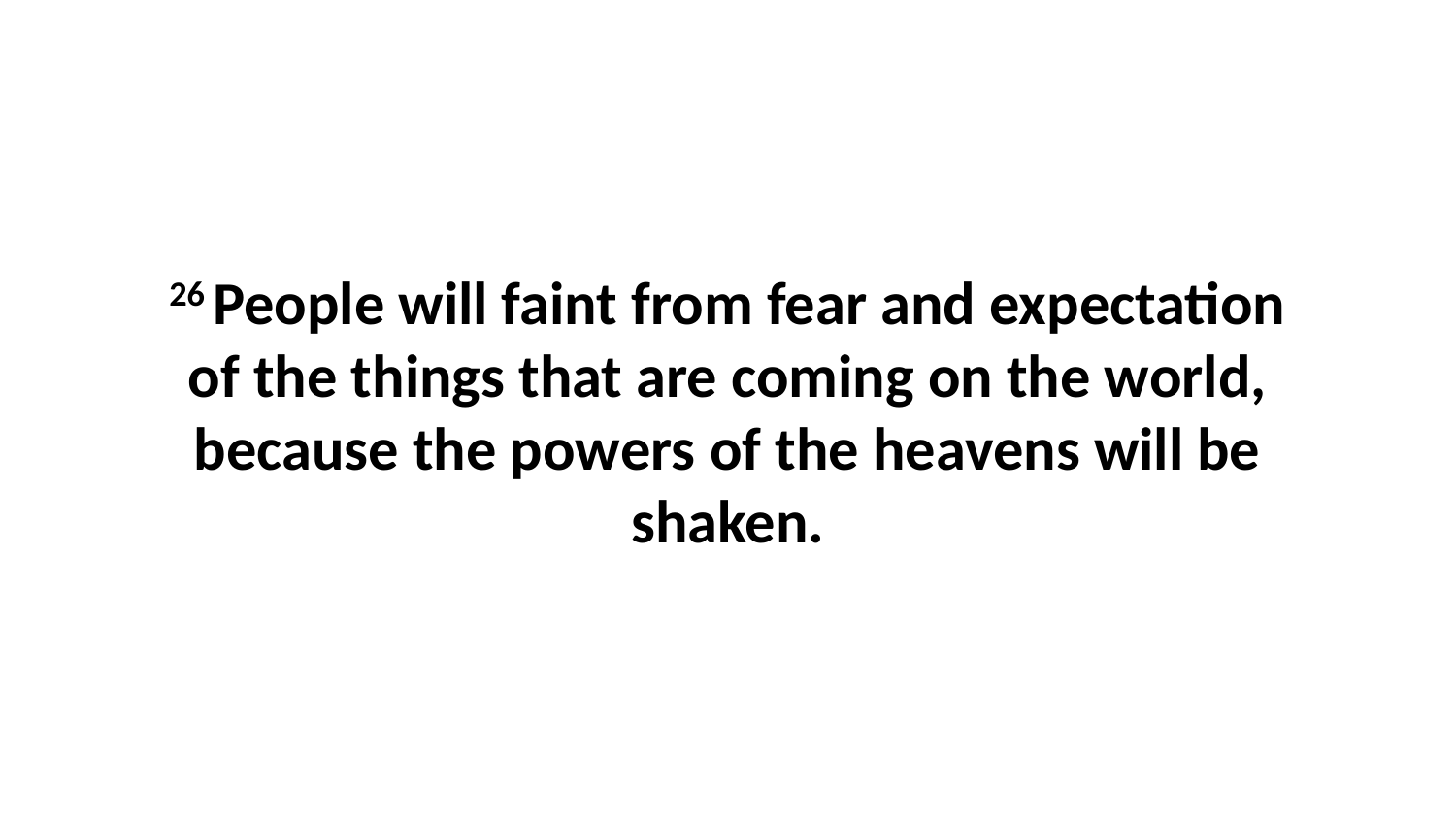

26 People will faint from fear and expectation of the things that are coming on the world, because the powers of the heavens will be shaken.